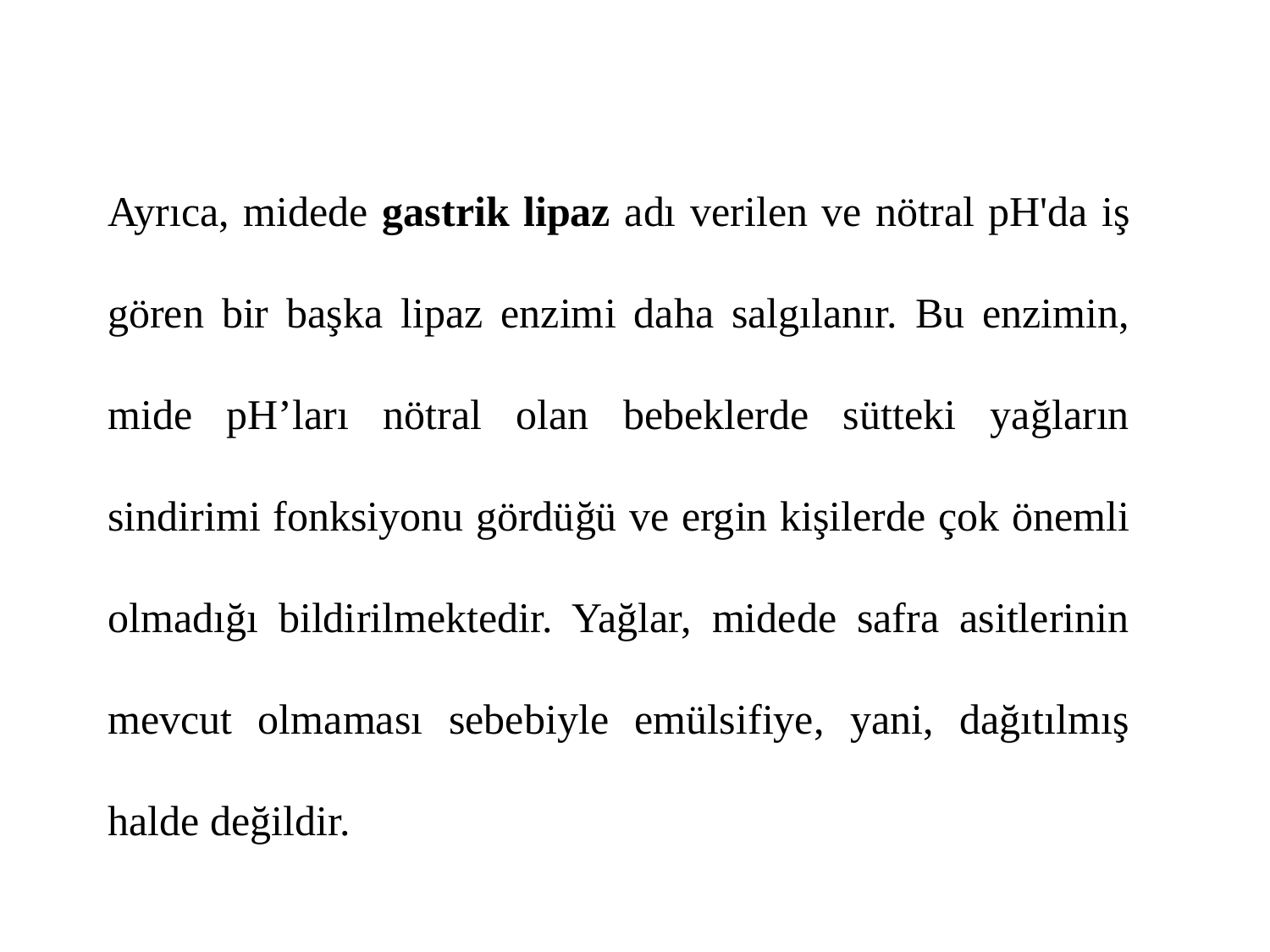

Ayrıca, midede gastrik lipaz adı verilen ve nötral pH'da iş gören bir başka lipaz enzimi daha salgılanır. Bu enzimin, mide pH’ları nötral olan bebeklerde sütteki yağların sindirimi fonksiyonu gördüğü ve ergin kişilerde çok önemli olmadığı bildirilmektedir. Yağlar, midede safra asitlerinin mevcut olmaması sebebiyle emülsifiye, yani, dağıtılmış halde değildir.